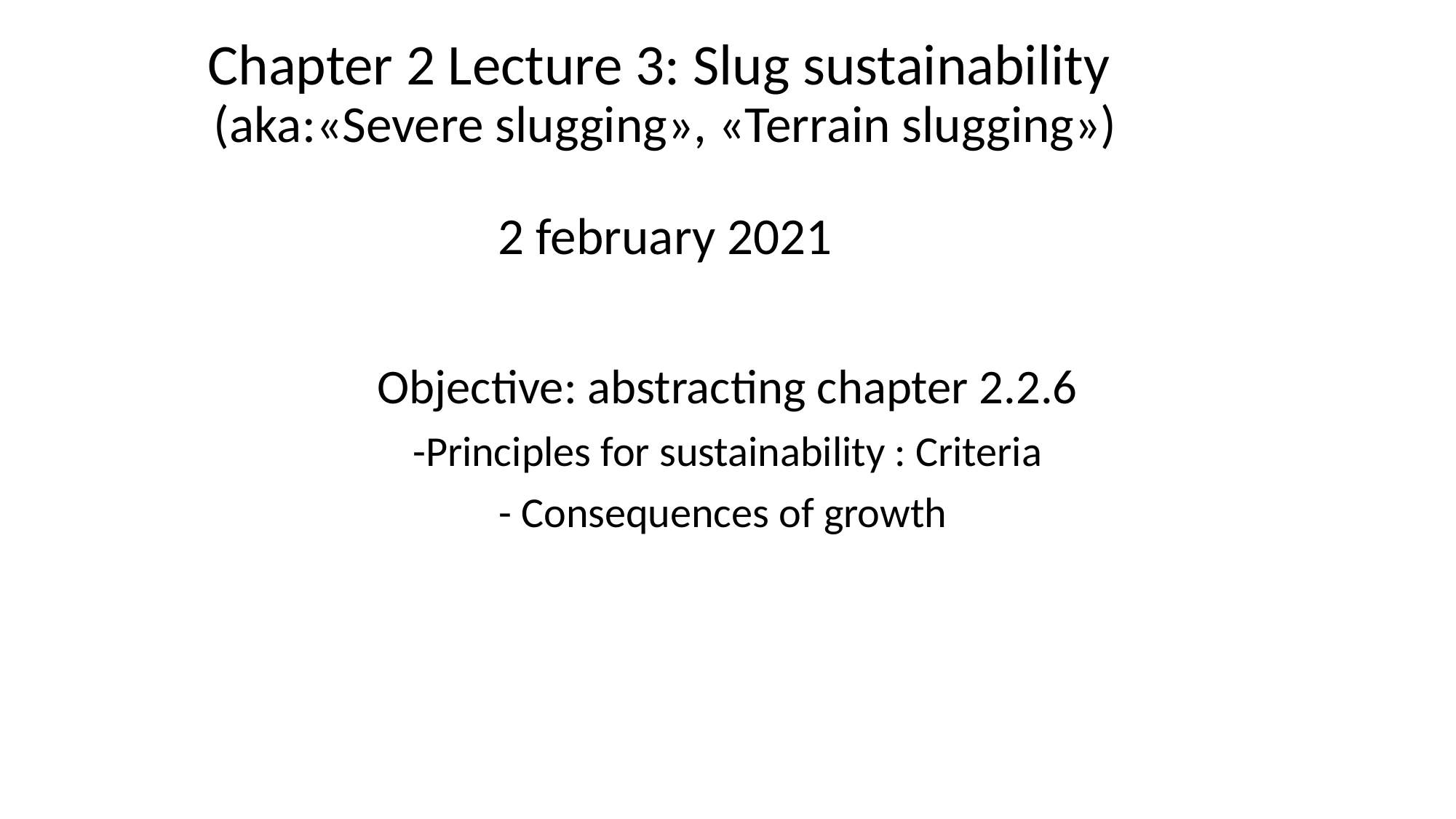

# Chapter 2 Lecture 3: Slug sustainability (aka:«Severe slugging», «Terrain slugging») 2 february 2021
Objective: abstracting chapter 2.2.6
-Principles for sustainability : Criteria
- Consequences of growth